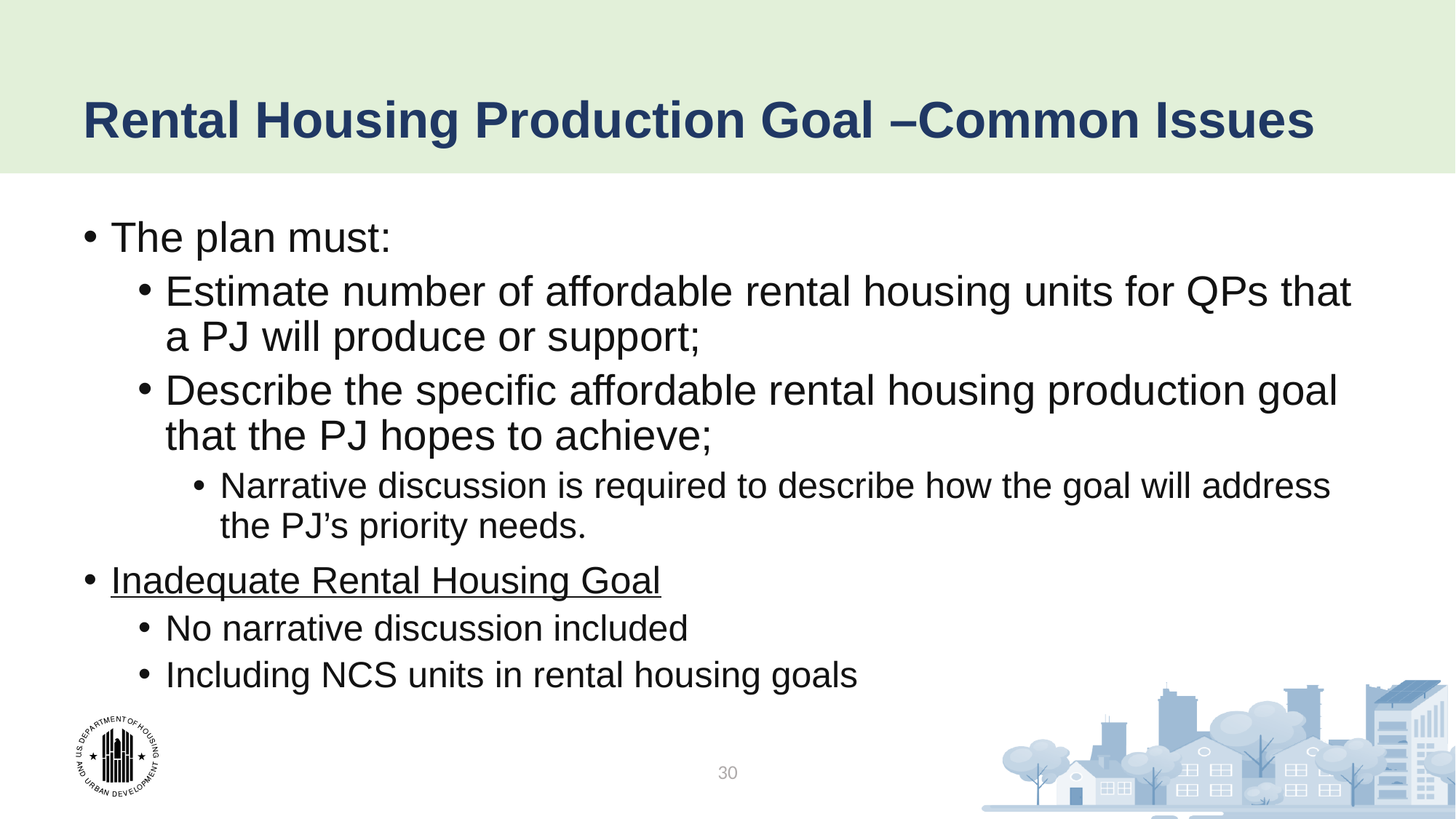

# Rental Housing Production Goal –Common Issues
The plan must:
Estimate number of affordable rental housing units for QPs that a PJ will produce or support;
Describe the specific affordable rental housing production goal that the PJ hopes to achieve;
Narrative discussion is required to describe how the goal will address the PJ’s priority needs.
Inadequate Rental Housing Goal
No narrative discussion included
Including NCS units in rental housing goals